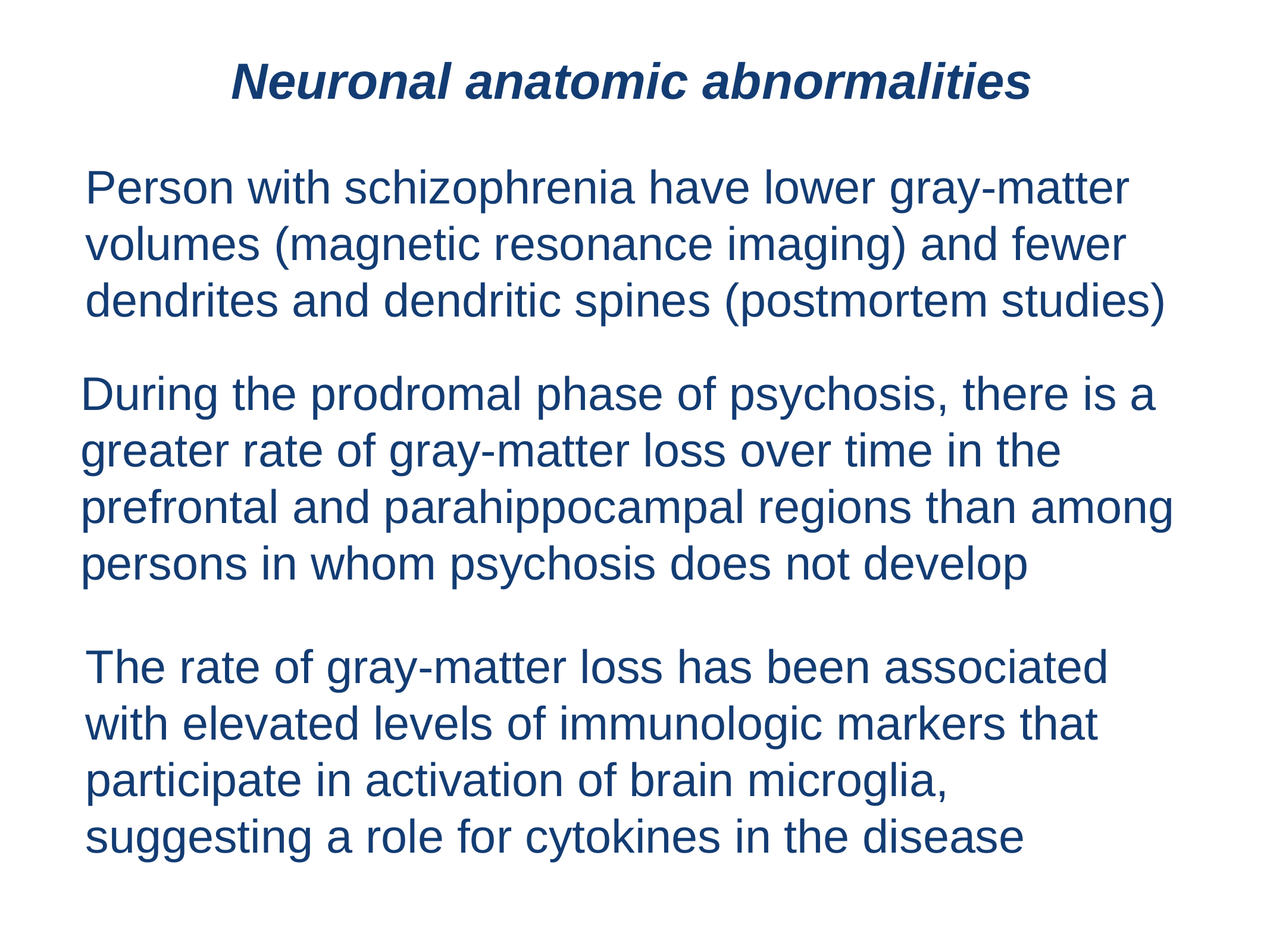

Neuronal anatomic abnormalities
Person with schizophrenia have lower gray-matter volumes (magnetic resonance imaging) and fewer dendrites and dendritic spines (postmortem studies)
During the prodromal phase of psychosis, there is a greater rate of gray-matter loss over time in the prefrontal and parahippocampal regions than among persons in whom psychosis does not develop
The rate of gray-matter loss has been associated with elevated levels of immunologic markers that participate in activation of brain microglia, suggesting a role for cytokines in the disease